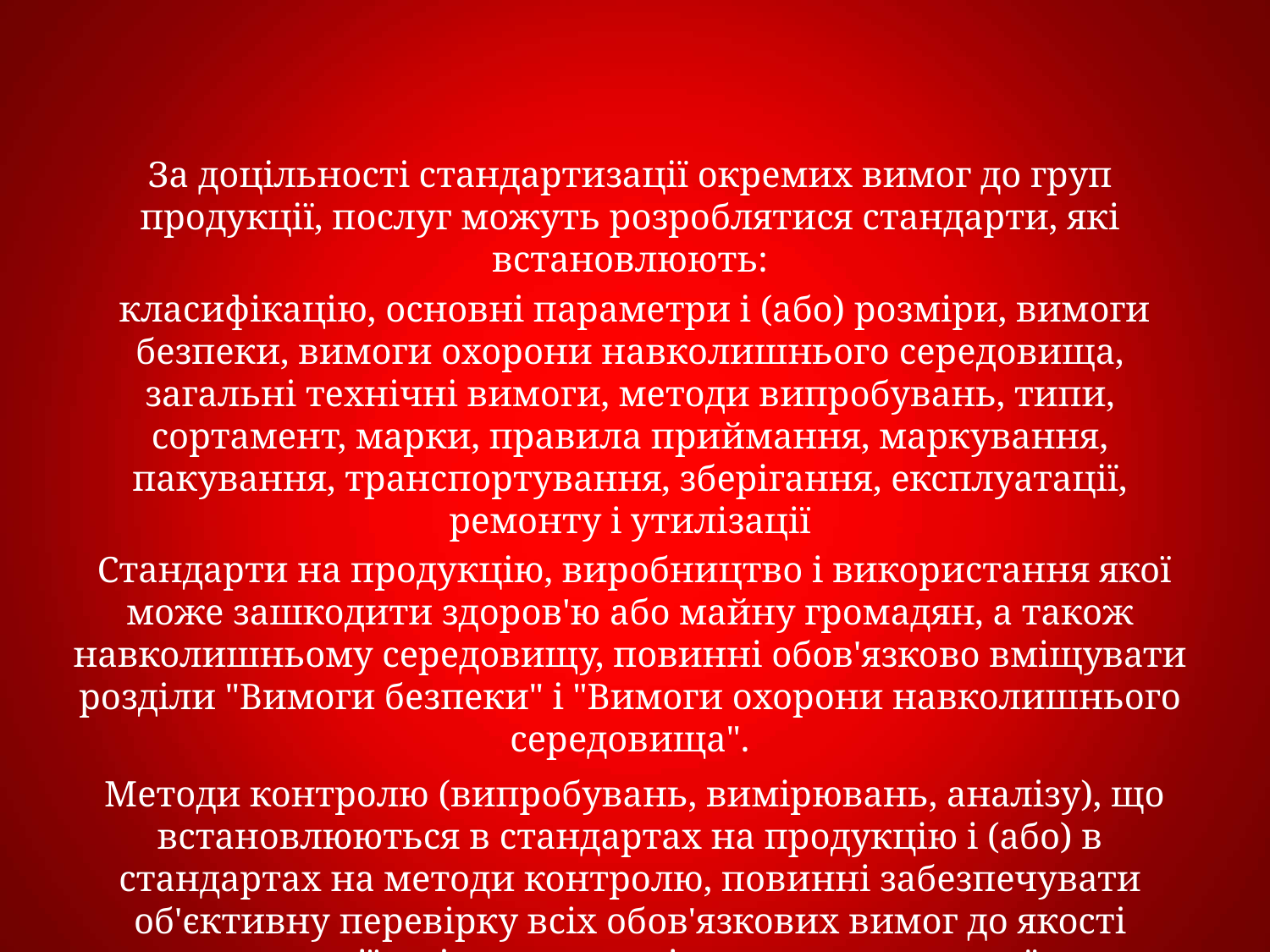

За доцільності стандартизації окремих вимог до груп продукції, послуг можуть розроблятися стандарти, які встановлюють:
 класифікацію, основні параметри і (або) розміри, вимоги безпеки, вимоги охорони навколишнього середовища, загальні технічні вимоги, методи випробувань, типи, сортамент, марки, правила приймання, маркування, пакування, транспортування, зберігання, експлуатації, ремонту і утилізації
 Стандарти на продукцію, виробництво і використання якої може зашкодити здоров'ю або майну громадян, а також навколишньому середовищу, повинні обов'язково вміщувати розділи "Вимоги безпеки" і "Вимоги охорони навколишнього середовища".
 Методи контролю (випробувань, вимірювань, аналізу), що встановлюються в стандартах на продукцію і (або) в стандартах на методи контролю, повинні забезпечувати об'єктивну перевірку всіх обов'язкових вимог до якості продукції, які встановлені в стандартах на неї.